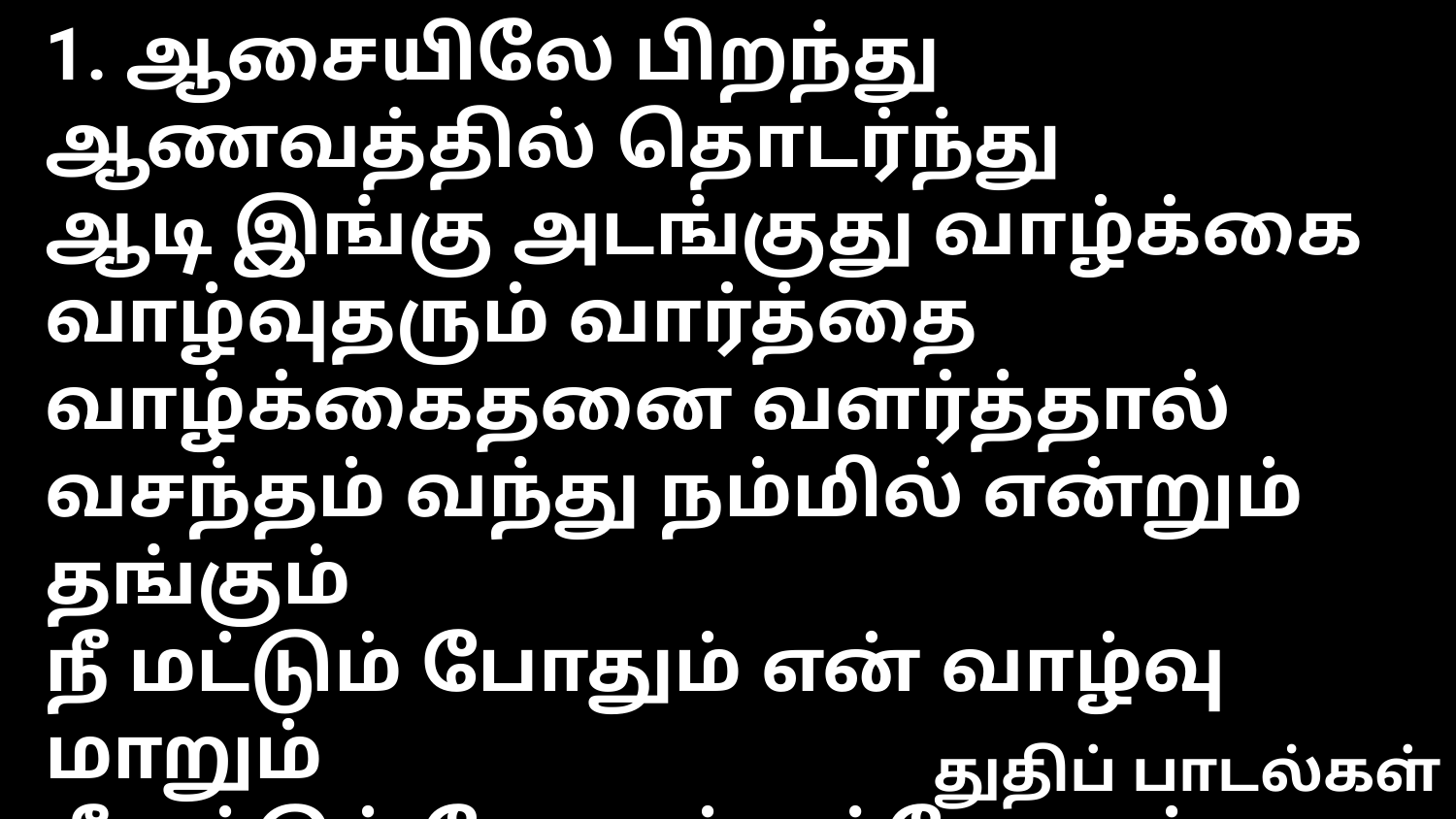

1. ஆசையிலே பிறந்து ஆணவத்தில் தொடர்ந்து
ஆடி இங்கு அடங்குது வாழ்க்கை
வாழ்வுதரும் வார்த்தை வாழ்க்கைதனை வளர்த்தால்
வசந்தம் வந்து நம்மில் என்றும் தங்கும்
நீ மட்டும் போதும் என் வாழ்வு மாறும்
நீ மட்டும் போதும் எப்போதும் --- நிலையில்லா

துதிப் பாடல்கள்